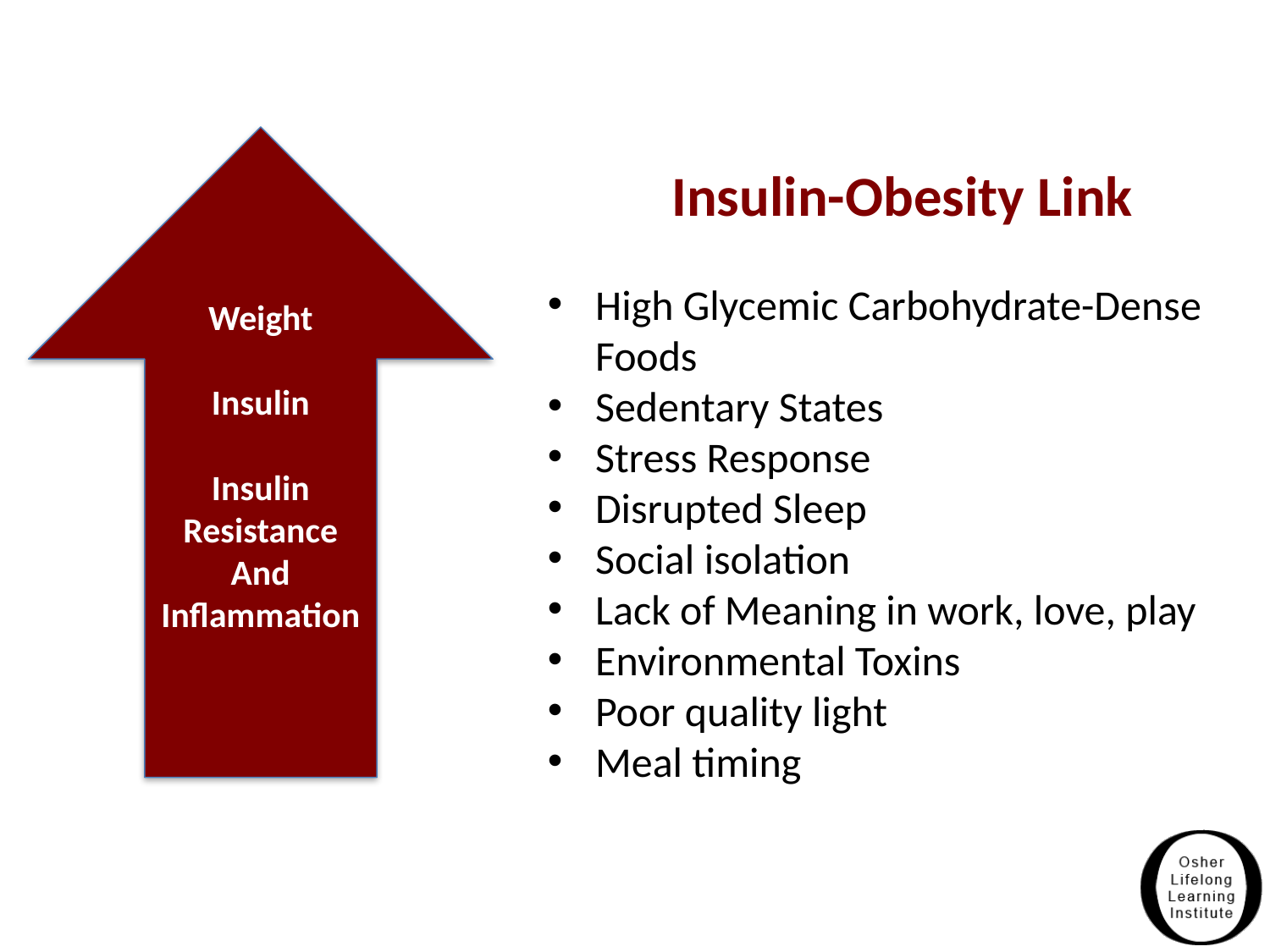

Insulin-Obesity Link

High Glycemic Carbohydrate-Dense Foods
Sedentary States
Stress Response
Disrupted Sleep
Social isolation
Lack of Meaning in work, love, play
Environmental Toxins
Poor quality light
Meal timing
Weight

Insulin

Insulin
Resistance
And Inflammation